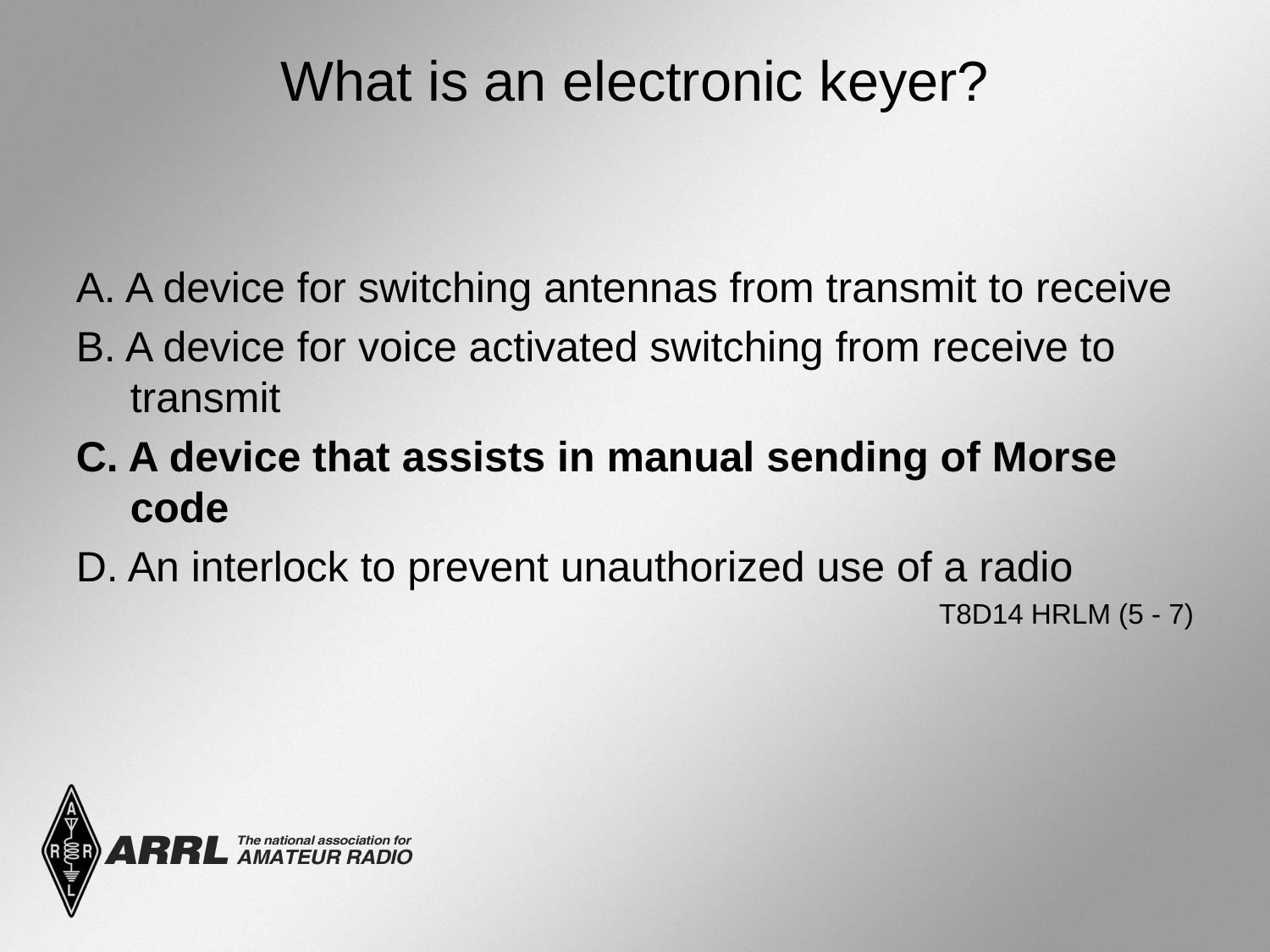

# What is an electronic keyer?
A. A device for switching antennas from transmit to receive
B. A device for voice activated switching from receive to transmit
C. A device that assists in manual sending of Morse code
D. An interlock to prevent unauthorized use of a radio
 T8D14 HRLM (5 - 7)